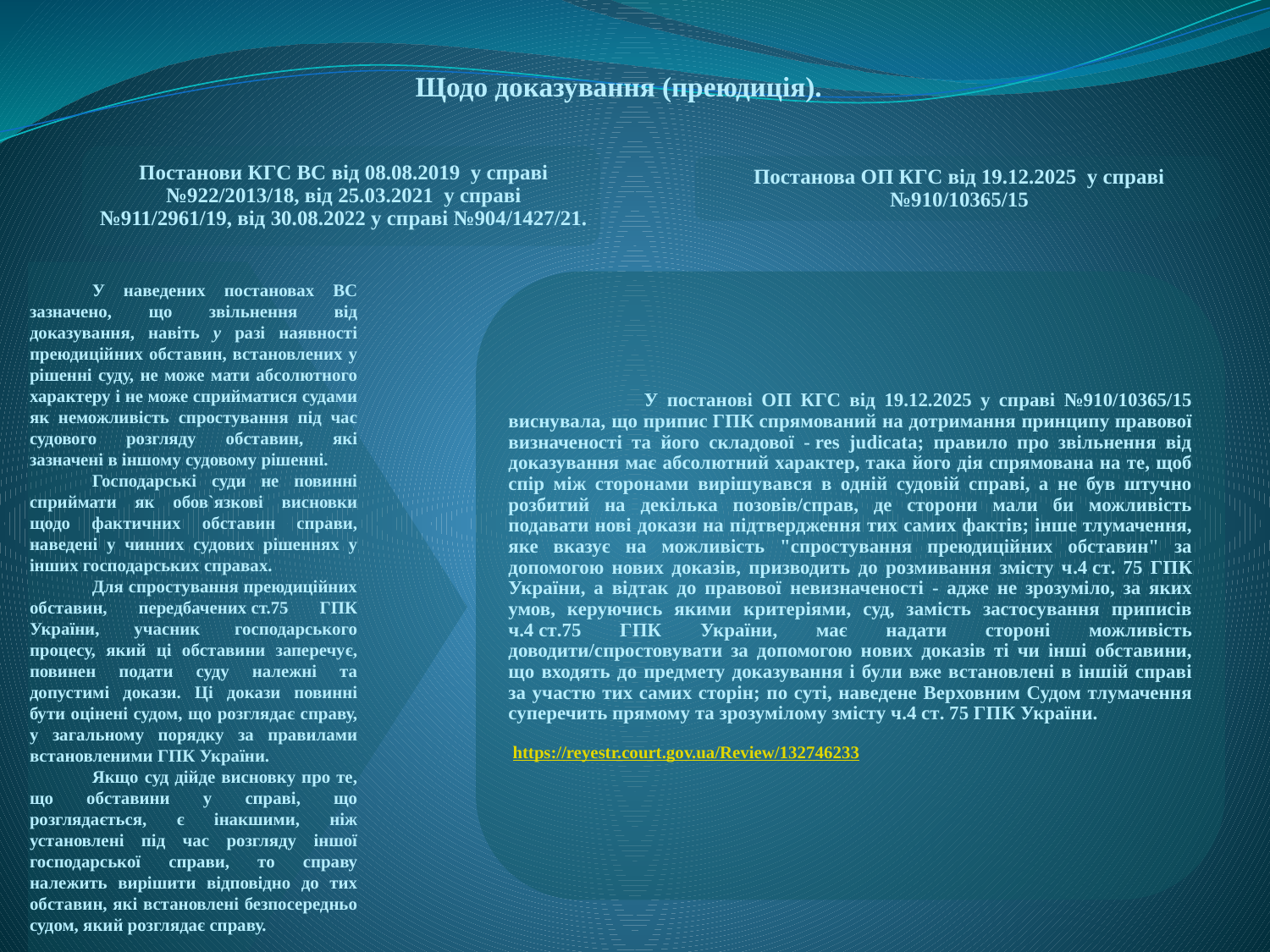

Постанови КГС ВС від 08.08.2019  у справі №922/2013/18, від 25.03.2021  у справі №911/2961/19, від 30.08.2022 у справі №904/1427/21.
Постанова ОП КГС від 19.12.2025  у справі №910/10365/15

Щодо доказування (преюдиція).

	 У постанові ОП КГС від 19.12.2025 у справі №910/10365/15 виснувала, що припис ГПК спрямований на дотримання принципу правової визначеності та його складової - res judicata; правило про звільнення від доказування має абсолютний характер, така його дія спрямована на те, щоб спір між сторонами вирішувався в одній судовій справі, а не був штучно розбитий на декілька позовів/справ, де сторони мали би можливість подавати нові докази на підтвердження тих самих фактів; інше тлумачення, яке вказує на можливість "спростування преюдиційних обставин" за допомогою нових доказів, призводить до розмивання змісту ч.4 ст. 75 ГПК України, а відтак до правової невизначеності - адже не зрозуміло, за яких умов, керуючись якими критеріями, суд, замість застосування приписів ч.4 ст.75 ГПК України, має надати стороні можливість доводити/спростовувати за допомогою нових доказів ті чи інші обставини, що входять до предмету доказування і були вже встановлені в іншій справі за участю тих самих сторін; по суті, наведене Верховним Судом тлумачення суперечить прямому та зрозумілому змісту ч.4 ст. 75 ГПК України.

 https://reyestr.court.gov.ua/Review/132746233

У наведених постановах ВС зазначено, що звільнення від доказування, навіть у разі наявності преюдиційних обставин, встановлених у рішенні суду, не може мати абсолютного характеру і не може сприйматися судами як неможливість спростування під час судового розгляду обставин, які зазначені в іншому судовому рішенні.
Господарські суди не повинні сприймати як обов`язкові висновки щодо фактичних обставин справи, наведені у чинних судових рішеннях у інших господарських справах.
Для спростування преюдиційних обставин, передбачених ст.75 ГПК України, учасник господарського процесу, який ці обставини заперечує, повинен подати суду належні та допустимі докази. Ці докази повинні бути оцінені судом, що розглядає справу, у загальному порядку за правилами встановленими ГПК України.
Якщо суд дійде висновку про те, що обставини у справі, що розглядається, є інакшими, ніж установлені під час розгляду іншої господарської справи, то справу належить вирішити відповідно до тих обставин, які встановлені безпосередньо судом, який розглядає справу.